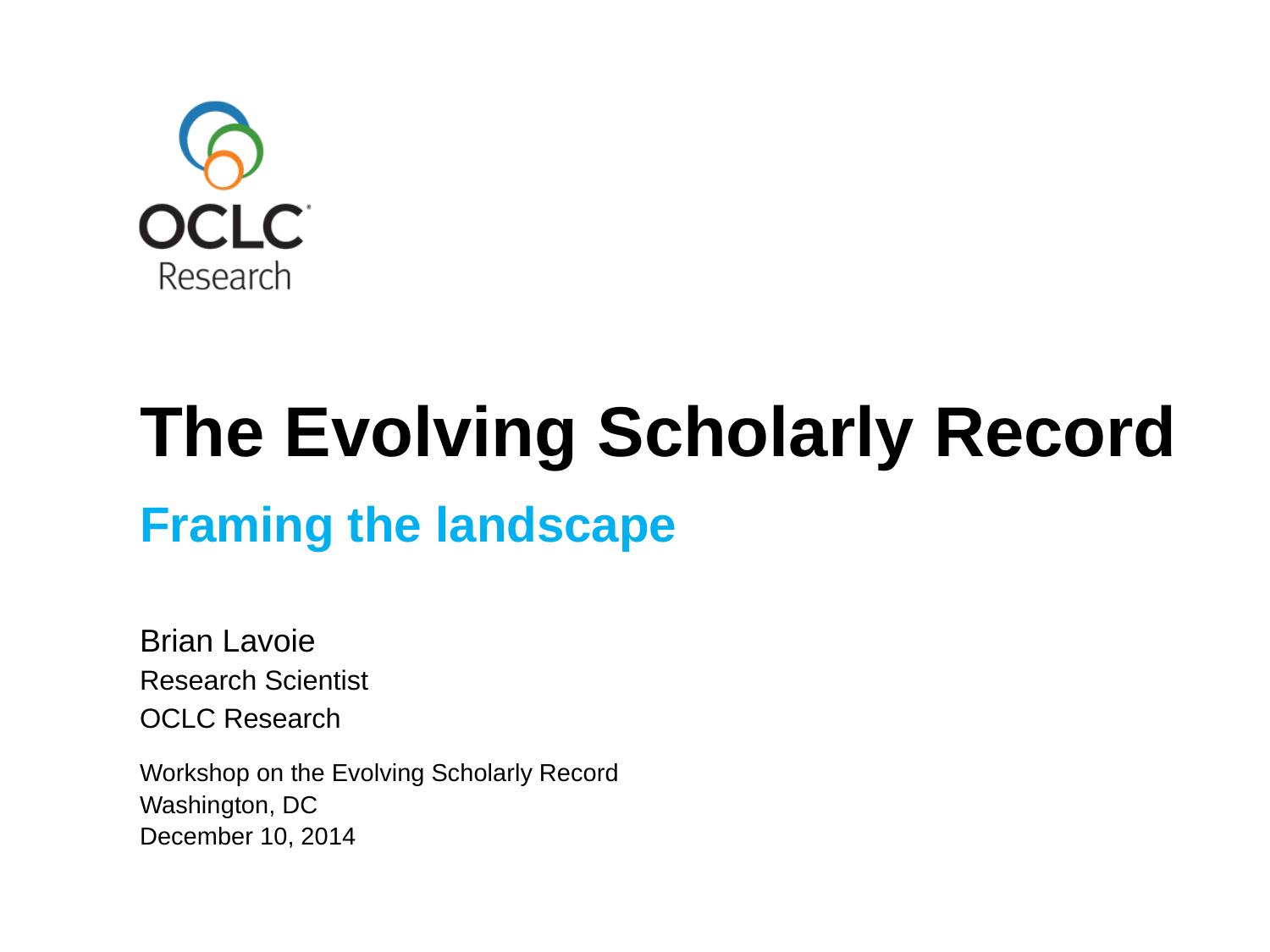

# The Evolving Scholarly Record
Framing the landscape
Brian Lavoie
Research Scientist
OCLC Research
Workshop on the Evolving Scholarly Record
Washington, DC
December 10, 2014